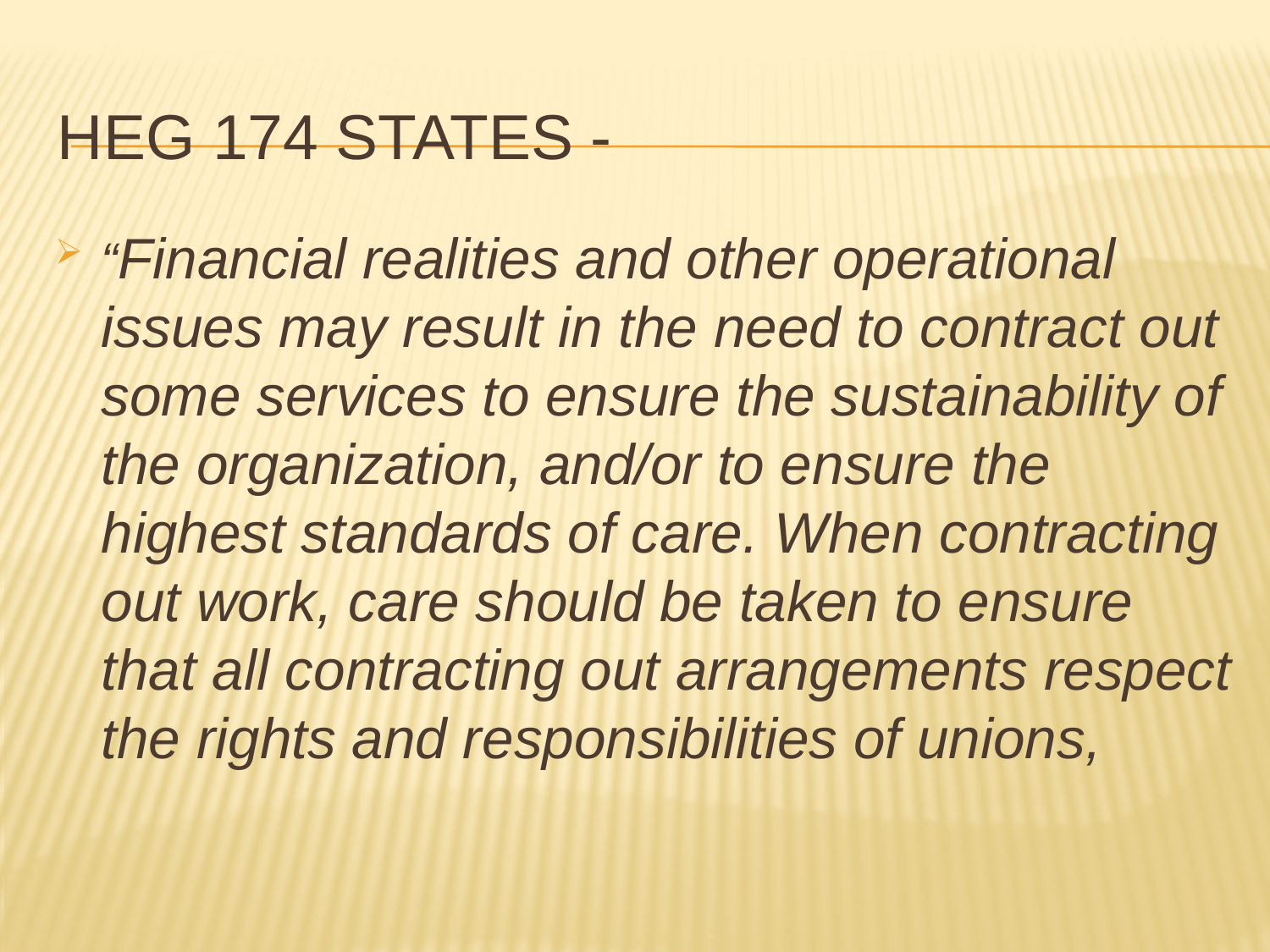

# HEG 174 states -
“Financial realities and other operational issues may result in the need to contract out some services to ensure the sustainability of the organization, and/or to ensure the highest standards of care. When contracting out work, care should be taken to ensure that all contracting out arrangements respect the rights and responsibilities of unions,